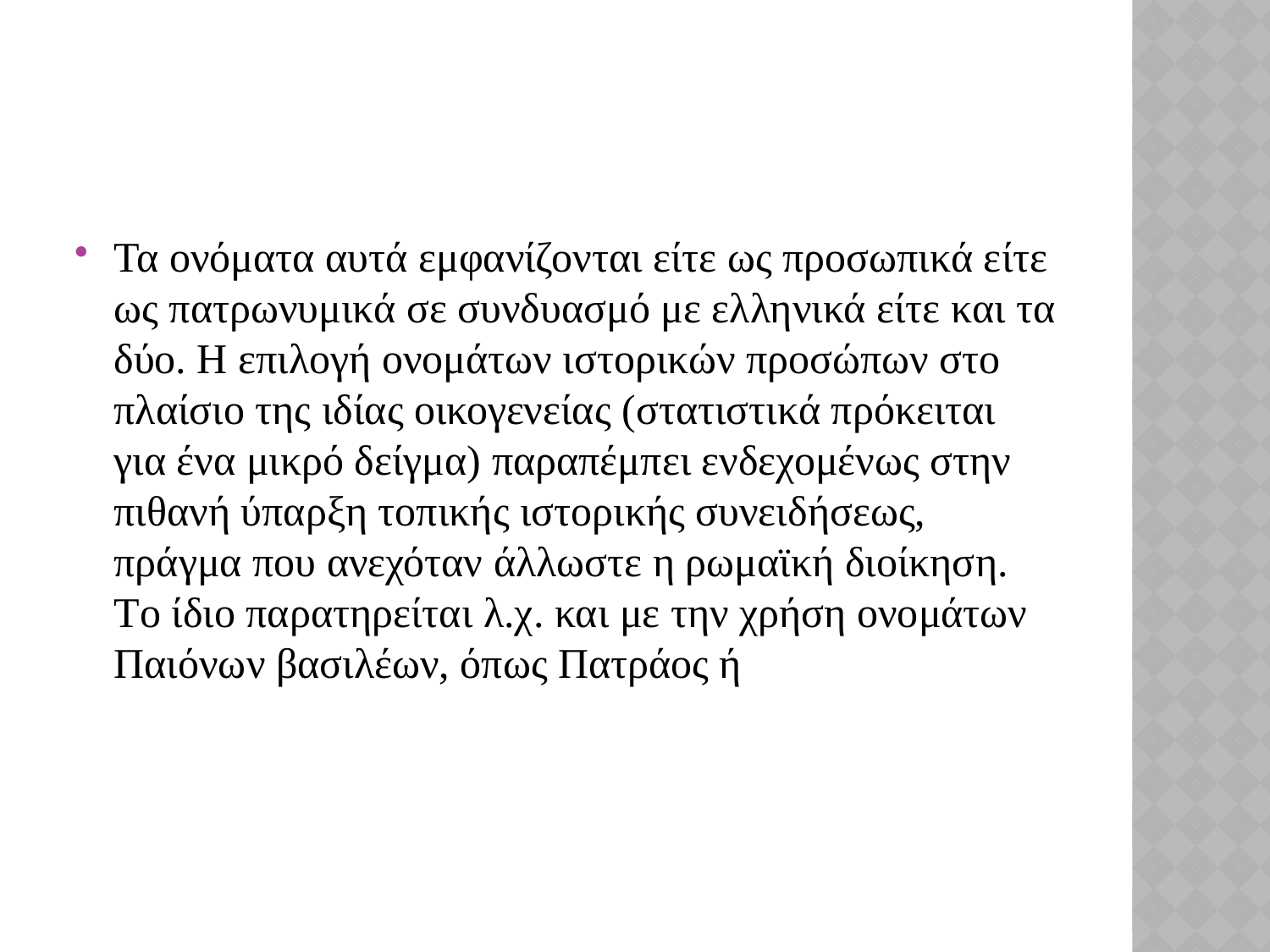

#
Τα ονόματα αυτά εμφανίζονται είτε ως προσωπικά είτε ως πατρωνυμικά σε συνδυασμό με ελληνικά είτε και τα δύο. H επιλογή ονομάτων ιστορικών προσώπων στο πλαίσιο της ιδίας οικογενείας (στατιστικά πρόκειται για ένα μικρό δείγμα) παραπέμπει ενδεχομένως στην πιθανή ύπαρξη τοπικής ιστορικής συνειδήσεως, πράγμα που ανεχόταν άλλωστε η ρωμαϊκή διοίκηση. Tο ίδιο παρατηρείται λ.χ. και με την χρήση ονομάτων Παιόνων βασιλέων, όπως Πατράος ή